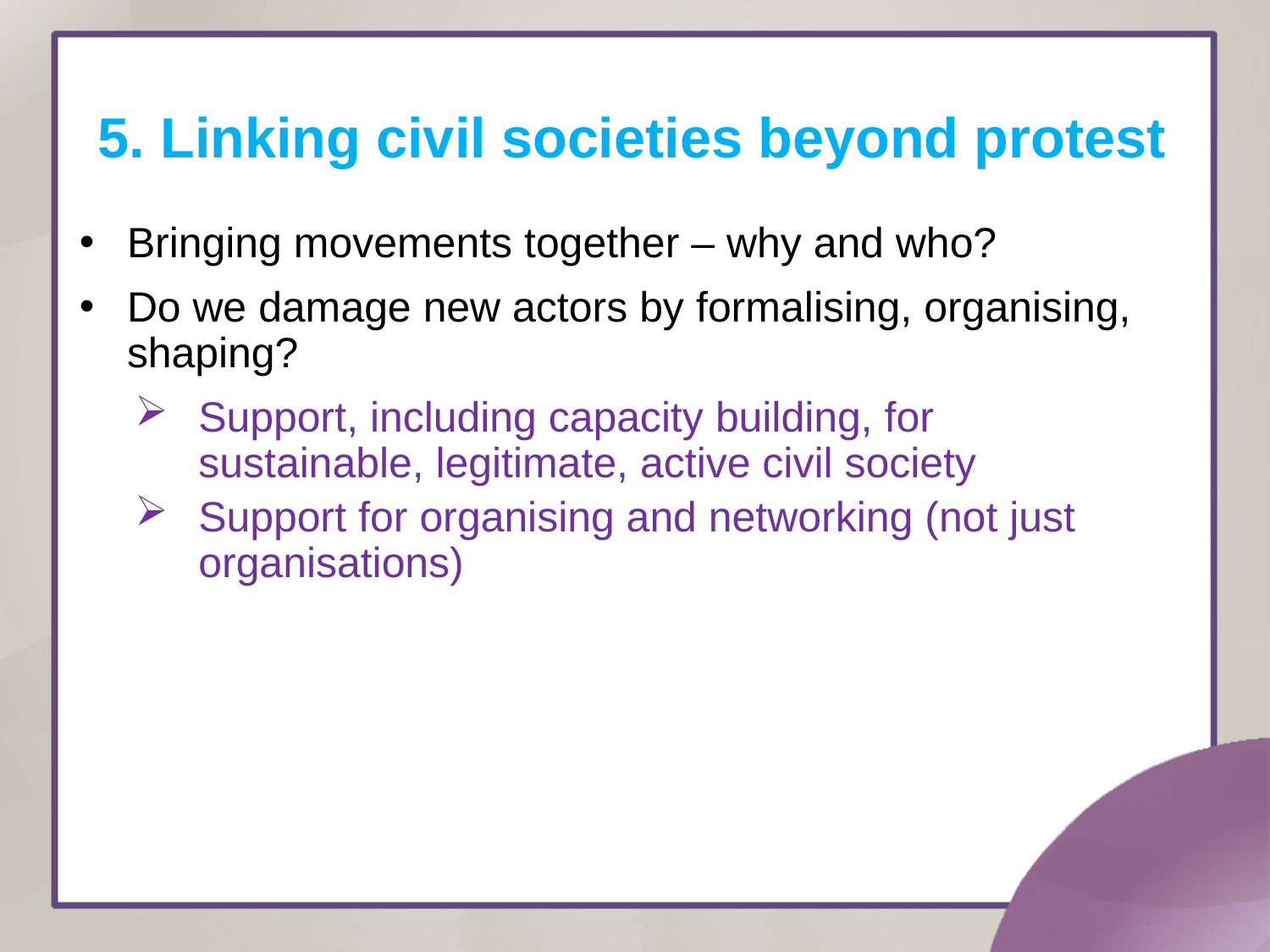

5. Linking civil societies beyond protest
Bringing movements together – why and who?
Do we damage new actors by formalising, organising, shaping?
Support, including capacity building, for sustainable, legitimate, active civil society
Support for organising and networking (not just organisations)